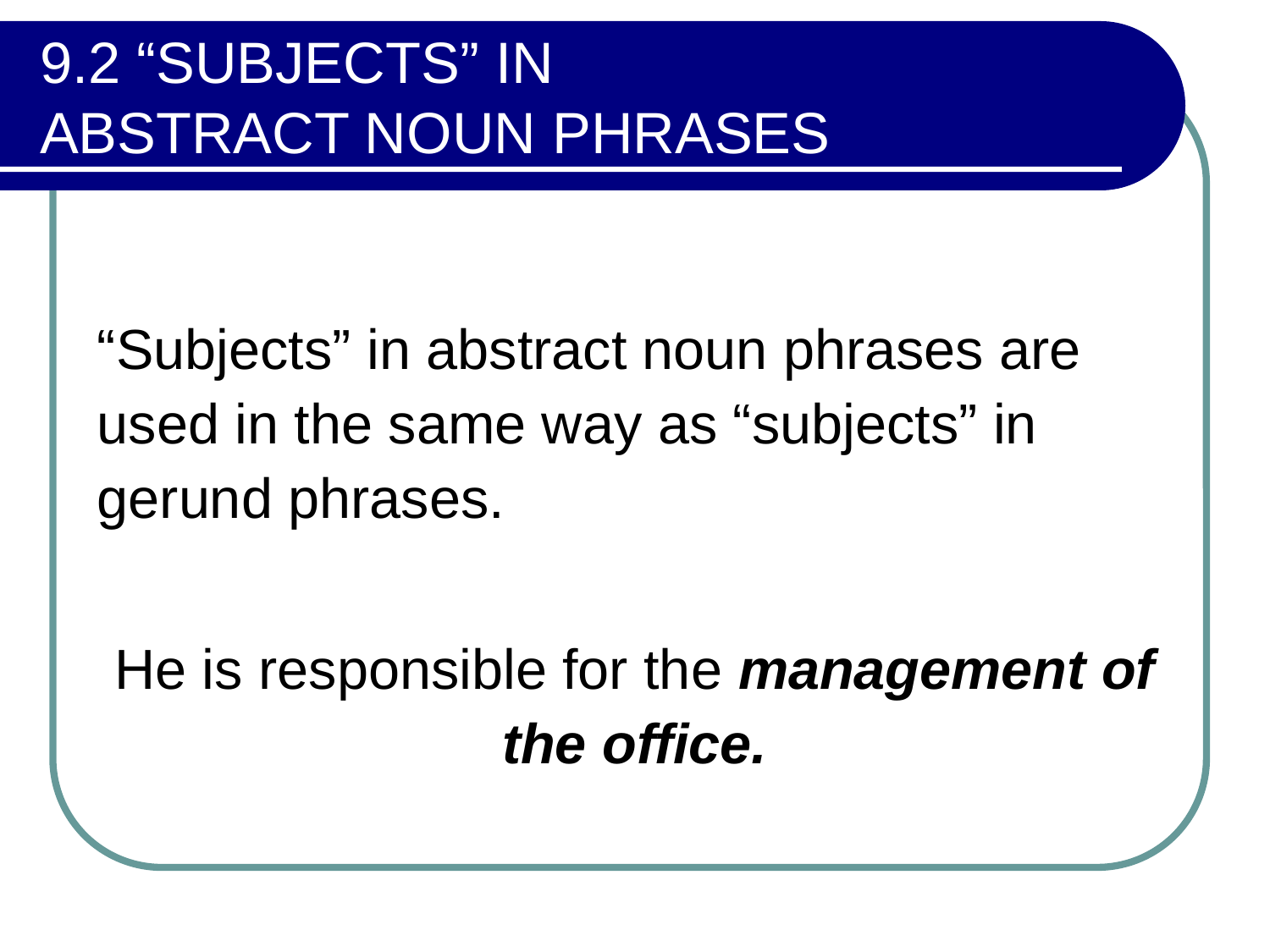

# 9.2 “SUBJECTS” IN ABSTRACT NOUN PHRASES
“Subjects” in abstract noun phrases are used in the same way as “subjects” in gerund phrases.

He is responsible for the management of the office.